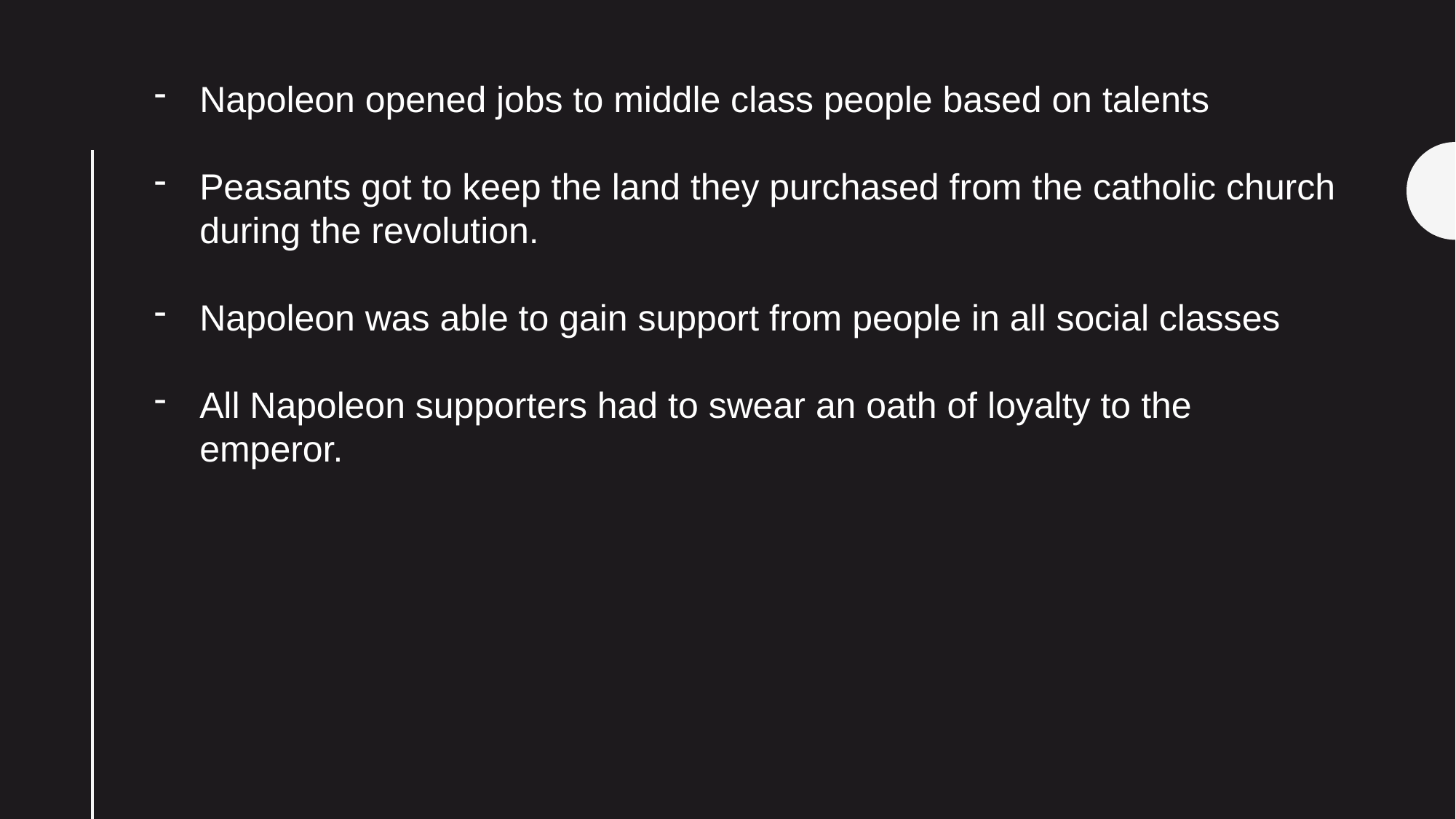

Napoleon opened jobs to middle class people based on talents

Peasants got to keep the land they purchased from the catholic church during the revolution.

Napoleon was able to gain support from people in all social classes

All Napoleon supporters had to swear an oath of loyalty to the emperor.